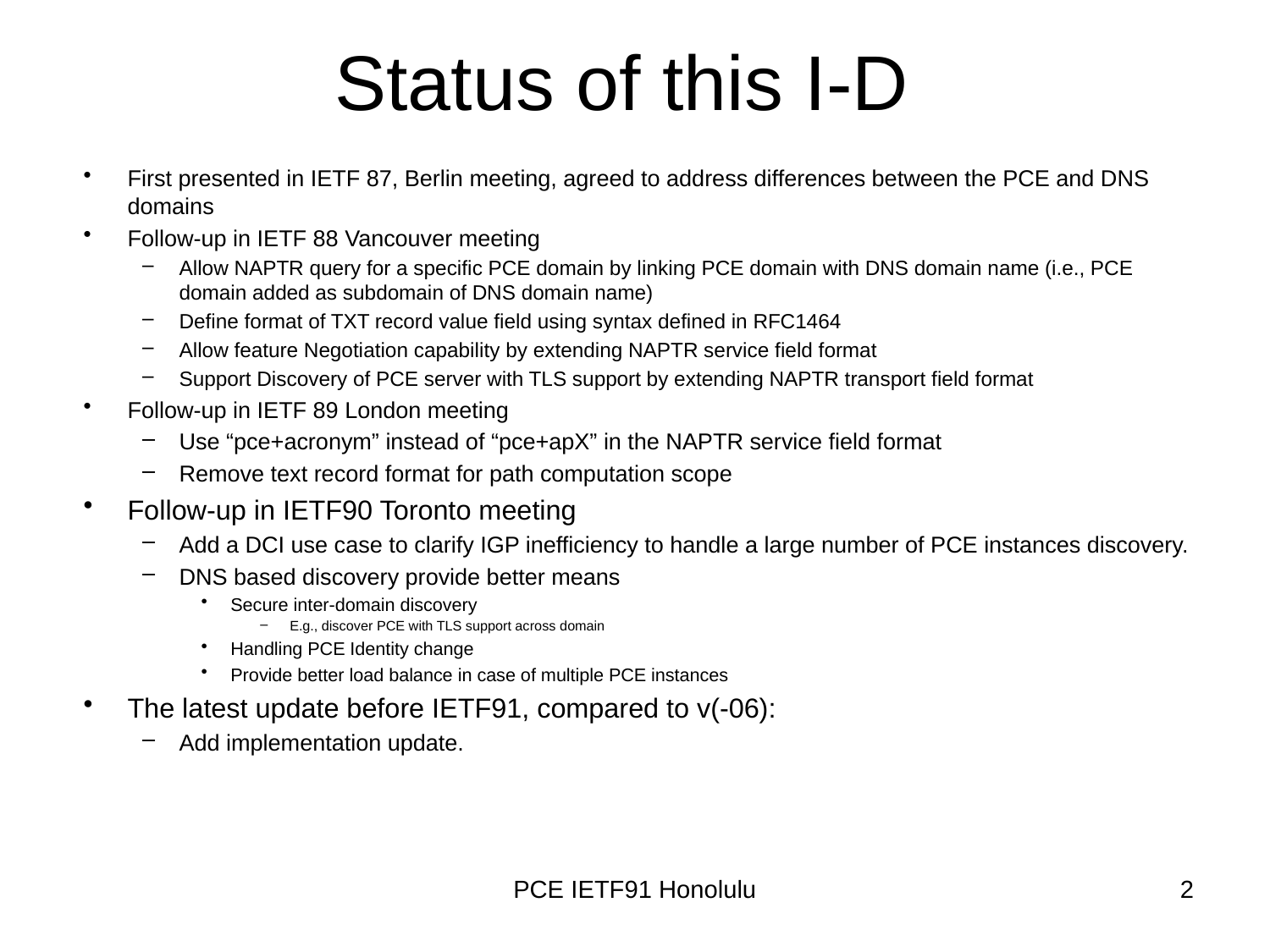

# Status of this I-D
First presented in IETF 87, Berlin meeting, agreed to address differences between the PCE and DNS domains
Follow-up in IETF 88 Vancouver meeting
Allow NAPTR query for a specific PCE domain by linking PCE domain with DNS domain name (i.e., PCE domain added as subdomain of DNS domain name)
Define format of TXT record value field using syntax defined in RFC1464
Allow feature Negotiation capability by extending NAPTR service field format
Support Discovery of PCE server with TLS support by extending NAPTR transport field format
Follow-up in IETF 89 London meeting
Use “pce+acronym” instead of “pce+apX” in the NAPTR service field format
Remove text record format for path computation scope
Follow-up in IETF90 Toronto meeting
Add a DCI use case to clarify IGP inefficiency to handle a large number of PCE instances discovery.
DNS based discovery provide better means
Secure inter-domain discovery
E.g., discover PCE with TLS support across domain
Handling PCE Identity change
Provide better load balance in case of multiple PCE instances
The latest update before IETF91, compared to v(-06):
Add implementation update.

PCE IETF91 Honolulu
2